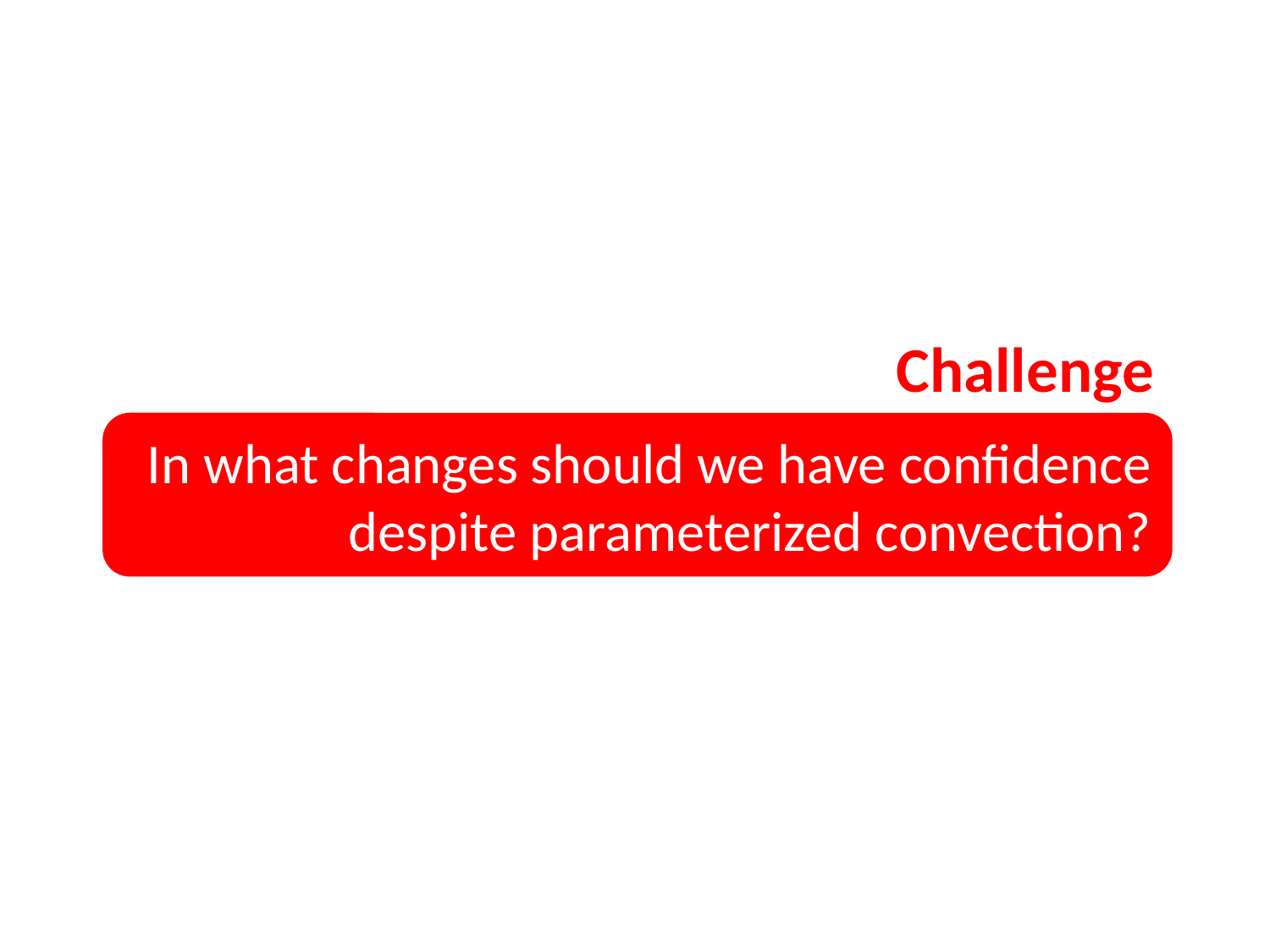

Challenge
In what changes should we have confidence despite parameterized convection?